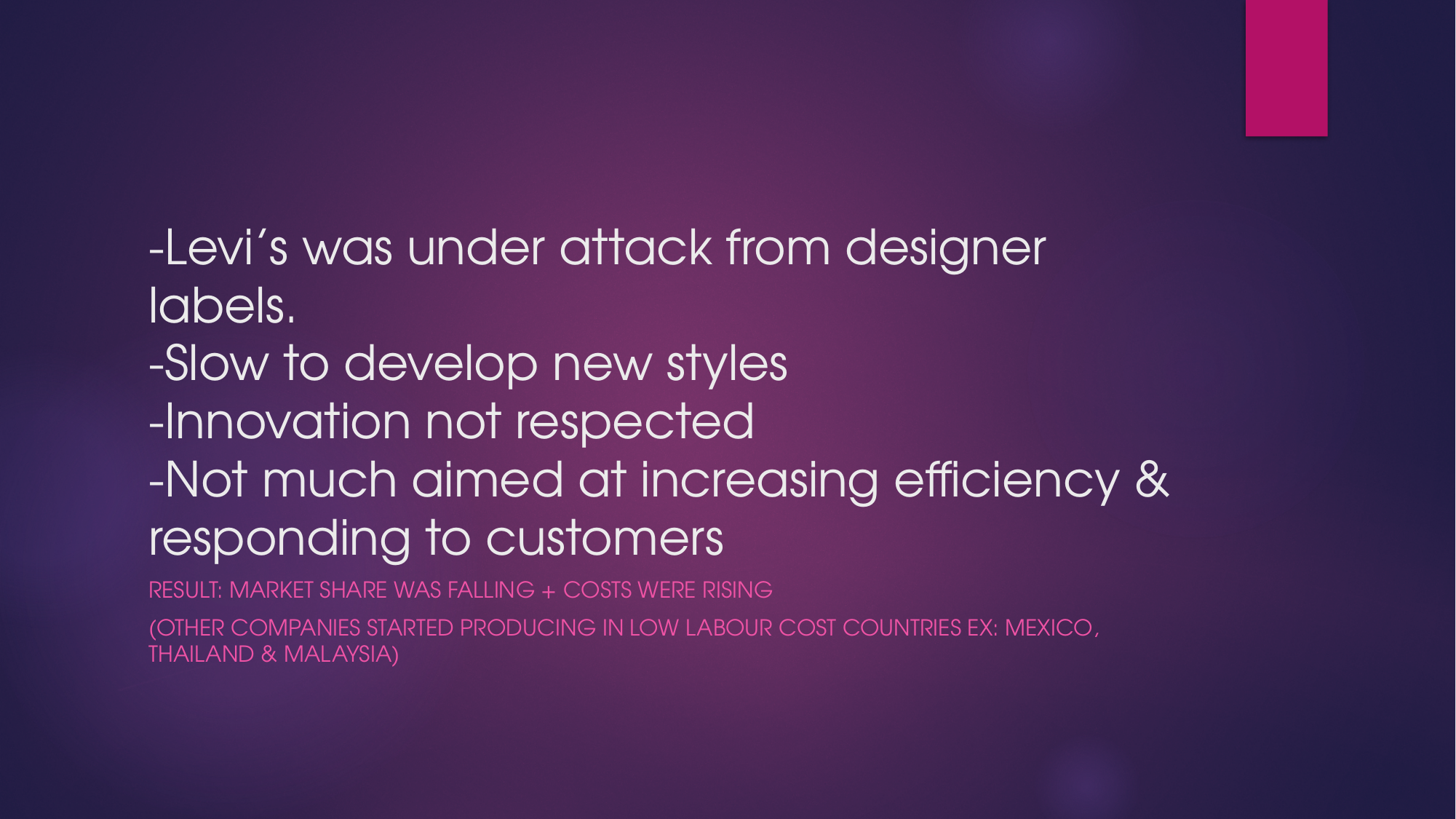

# -Levi’s was under attack from designer labels. -Slow to develop new styles -Innovation not respected -Not much aimed at increasing efficiency & responding to customers
RESUlt: market share was falling + costs were rising
(other companies started producing in low labour cost countries ex: mexico, Thailand & malaysia)